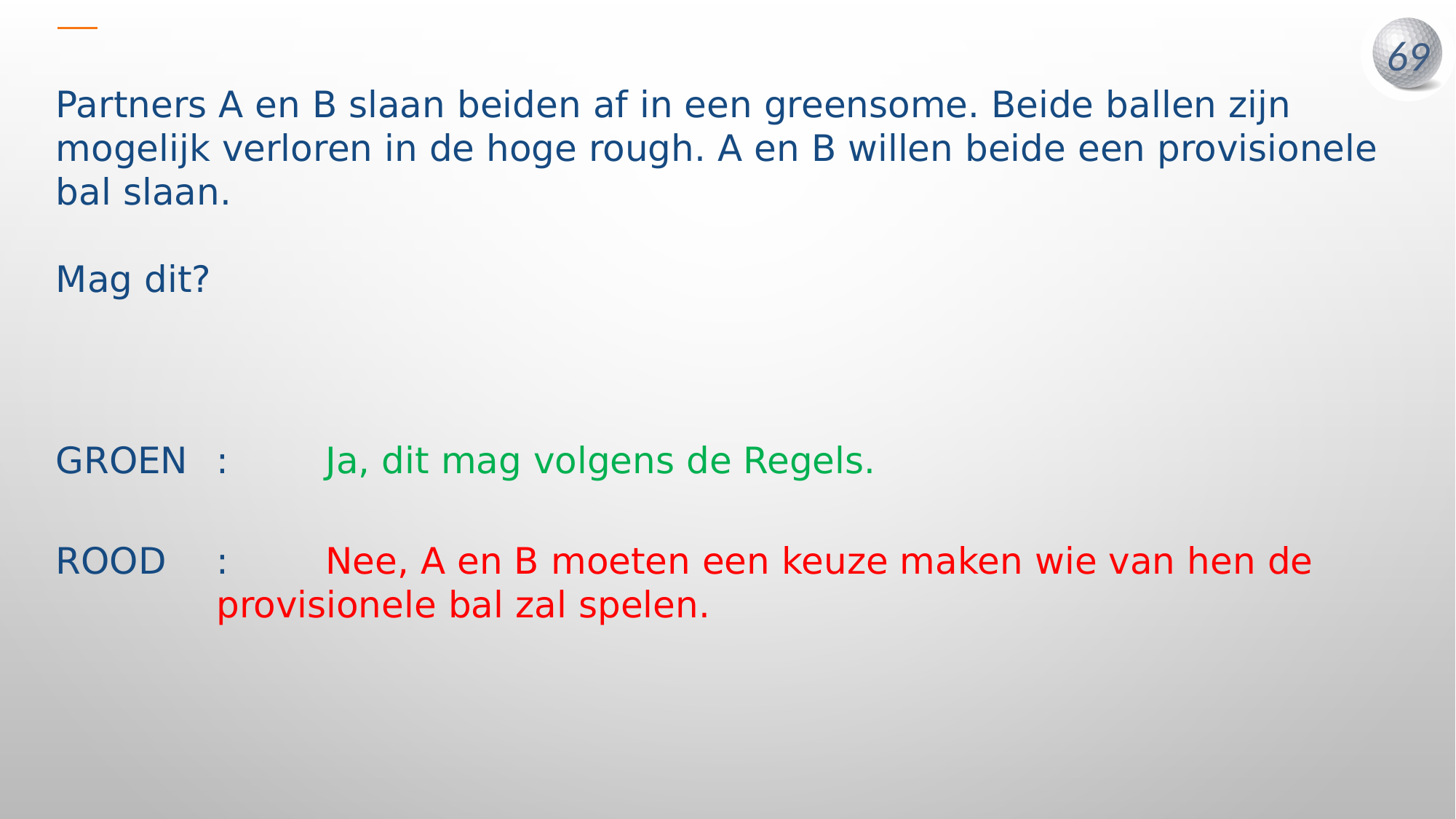

Partners A en B slaan beiden af in een greensome. Beide ballen zijn mogelijk verloren in de hoge rough. A en B willen beide een provisionele bal slaan.

Mag dit?
GROEN	:	Ja, dit mag volgens de Regels.

ROOD	:	Nee, A en B moeten een keuze maken wie van hen de provisionele bal zal spelen.